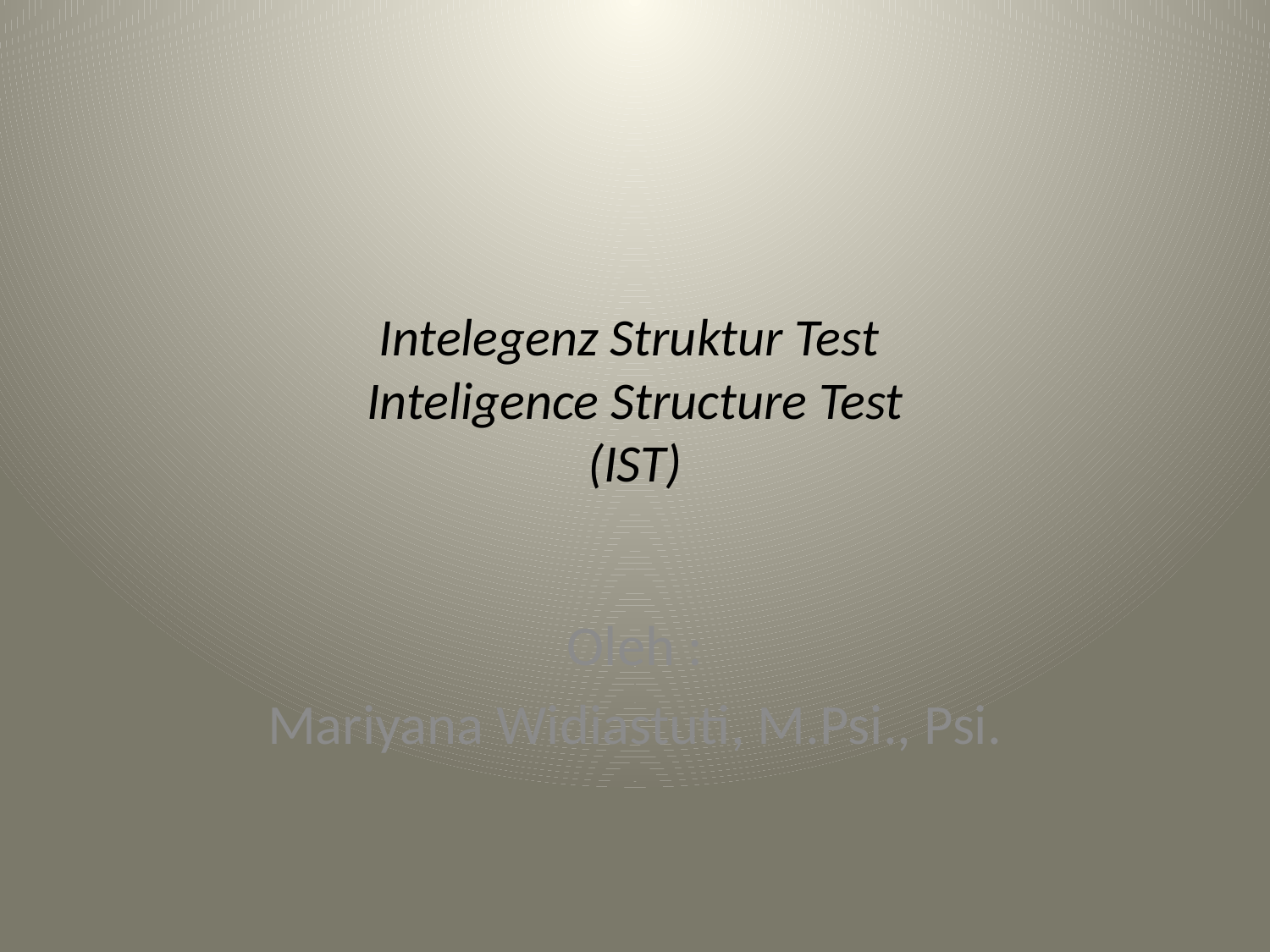

# Intelegenz Struktur Test Inteligence Structure Test (IST)
Oleh :
Mariyana Widiastuti, M.Psi., Psi.